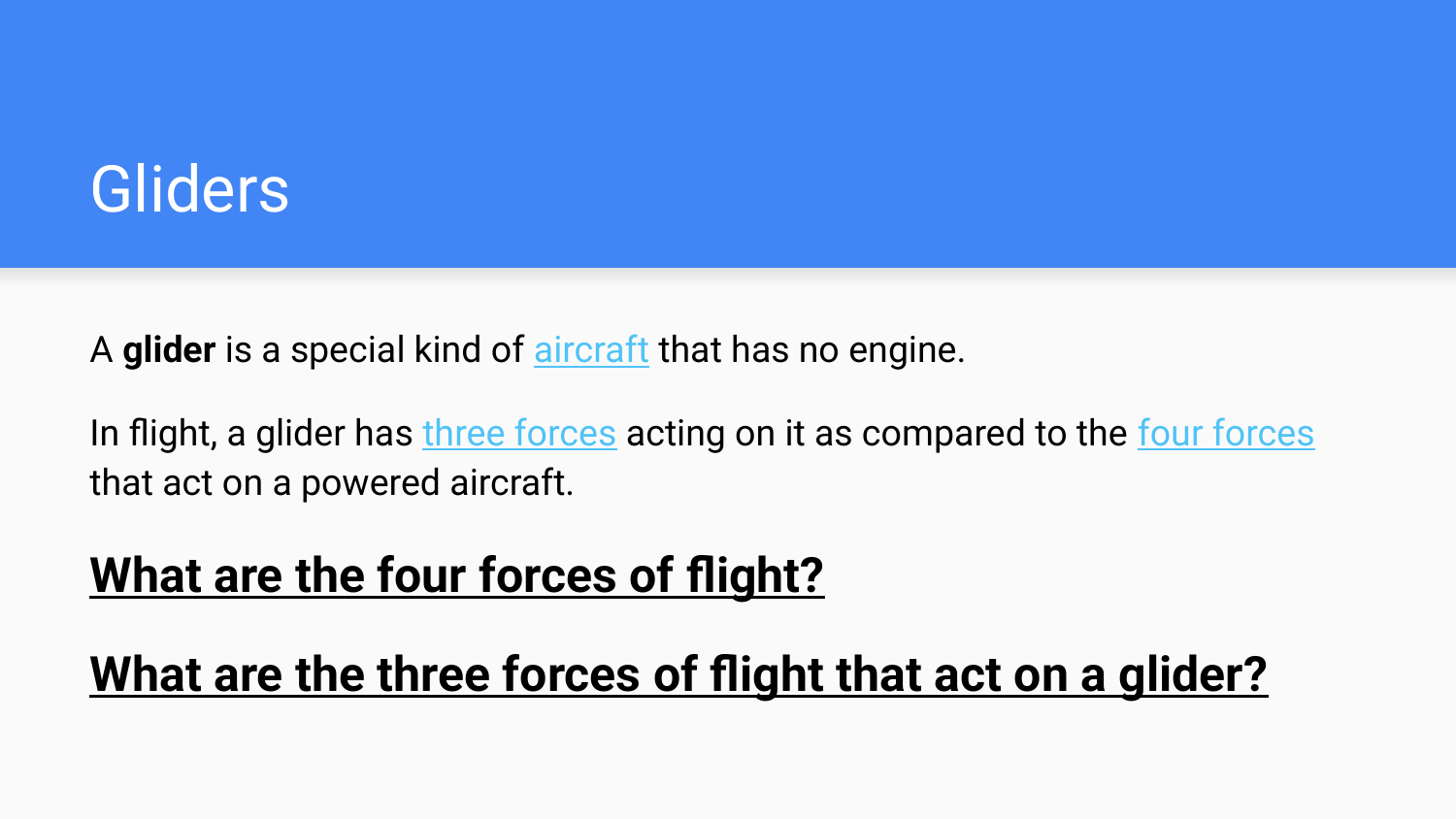

# Gliders
A glider is a special kind of aircraft that has no engine.
In flight, a glider has three forces acting on it as compared to the four forces that act on a powered aircraft.
What are the four forces of flight?
What are the three forces of flight that act on a glider?